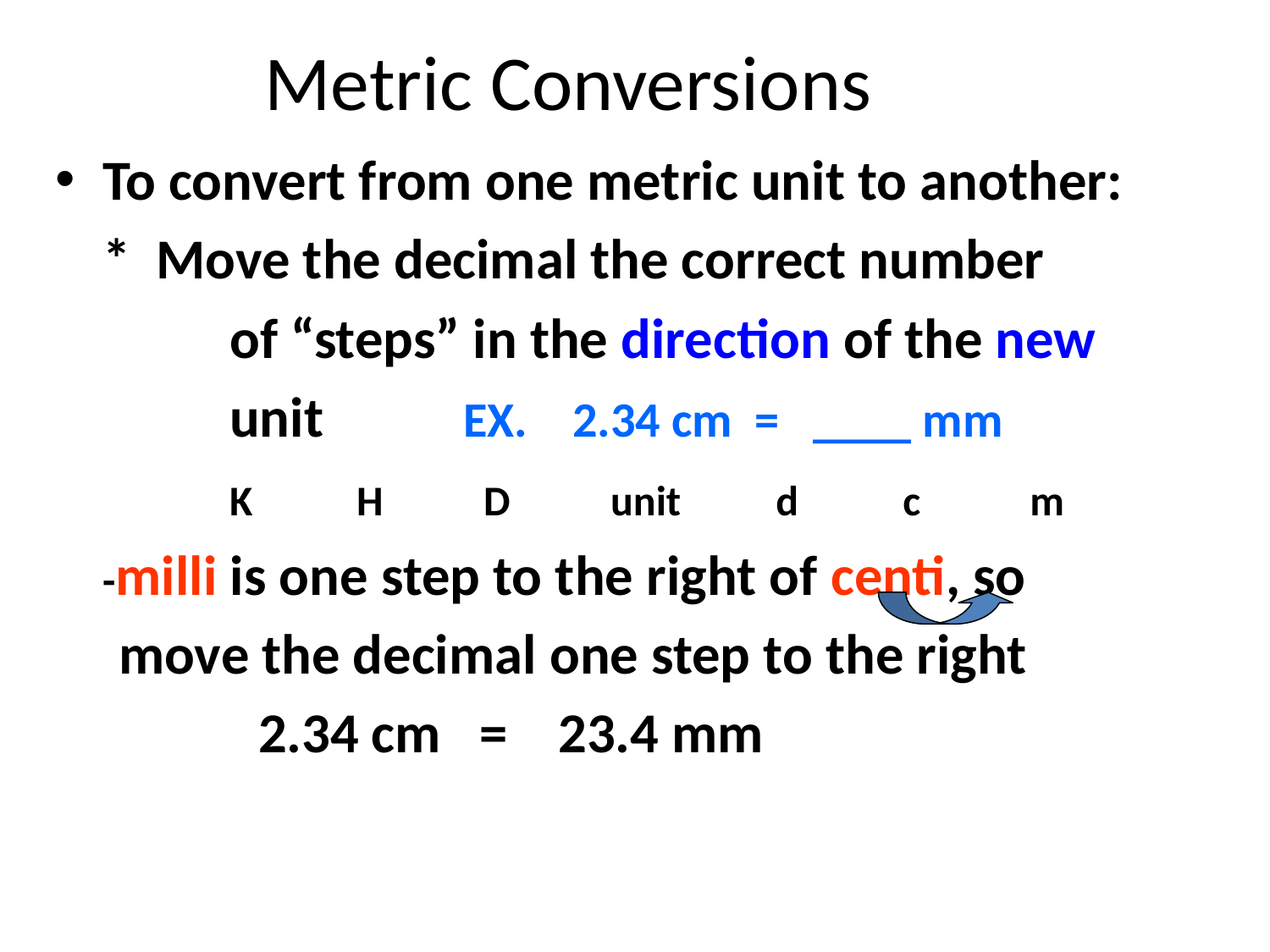

# Metric Conversions
To convert from one metric unit to another:
	*  Move the decimal the correct number
		of “steps” in the direction of the new
		unit           EX.    2.34 cm  =   ____ mm
		K	H	D	unit	    d	    c	    m
	-milli is one step to the right of centi, so
     move the decimal one step to the right
                2.34 cm   =    23.4 mm